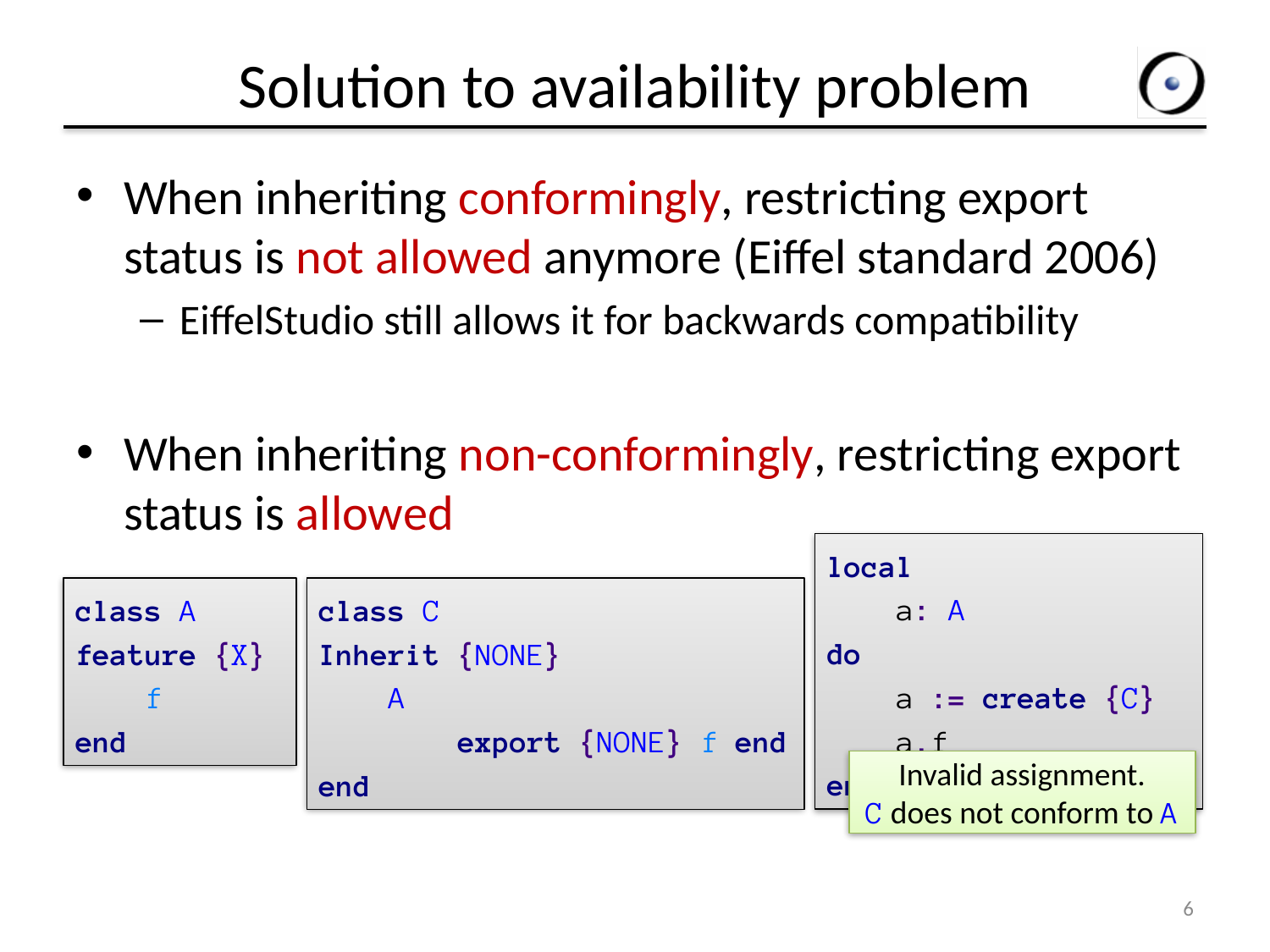

# Solution to availability problem
When inheriting conformingly, restricting export status is not allowed anymore (Eiffel standard 2006)
EiffelStudio still allows it for backwards compatibility

When inheriting non-conformingly, restricting export status is allowed
local
    a: A
do
    a := create {C}
    a.f
end
class A
feature {X}
    f
end
class C
Inherit {NONE}
    A
        export {NONE} f end
end
Invalid assignment.
C does not conform to A
6